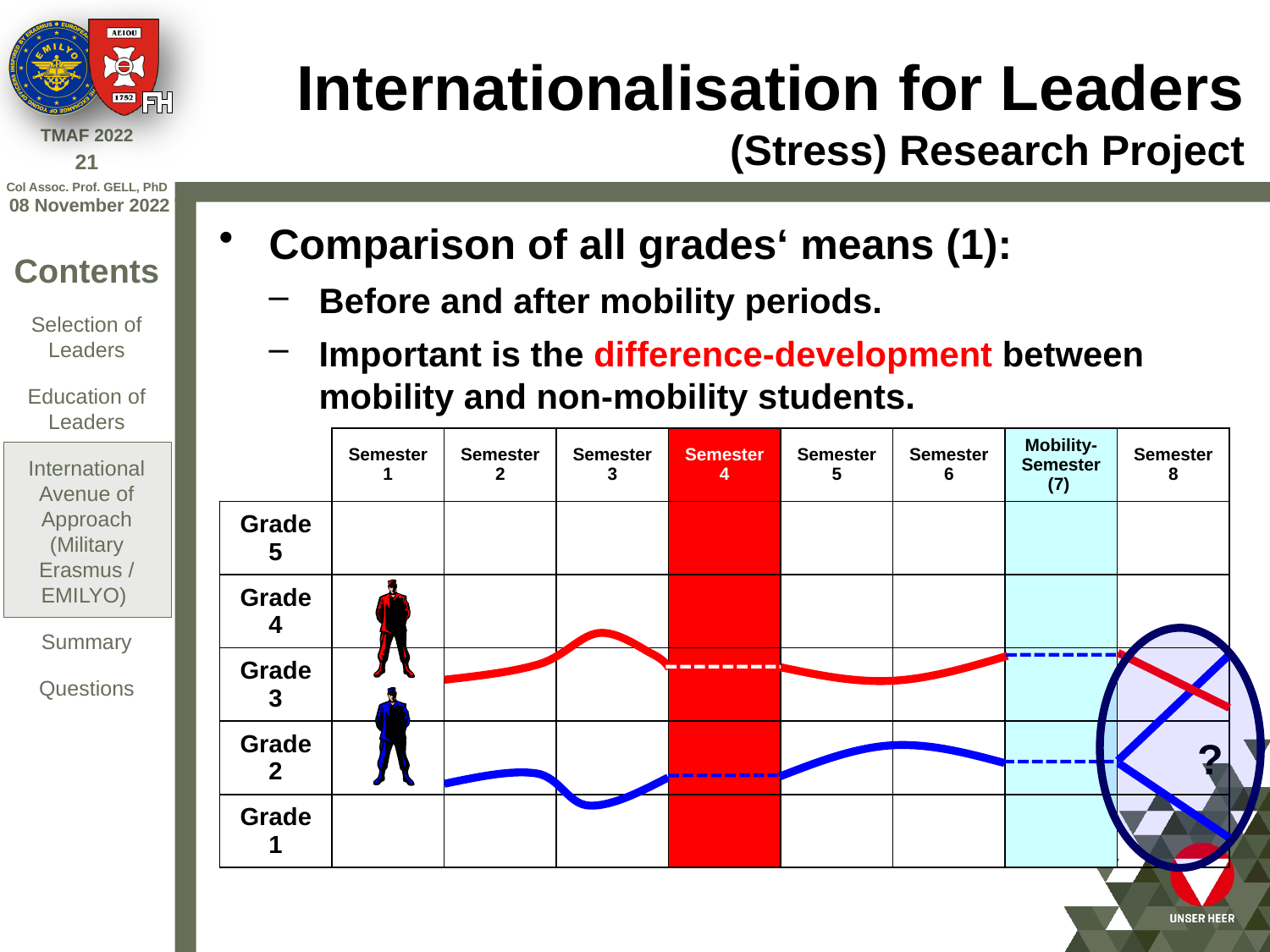

# Internationalisation for Leaders (Stress) Research Project
Comparison of all grades‘ means (1):
Before and after mobility periods.
Important is the difference-development between mobility and non-mobility students.
|  | Semester 1 | Semester 2 | Semester 3 | Semester 4 | Semester 5 | Semester 6 | Mobility-Semester (7) | Semester 8 |
| --- | --- | --- | --- | --- | --- | --- | --- | --- |
| Grade 5 |  |  |  |  |  |  |  |  |
| Grade 4 |  |  |  |  |  |  |  |  |
| Grade 3 |  |  |  |  |  |  |  |  |
| Grade 2 |  |  |  |  |  |  |  |  |
| Grade 1 |  |  |  |  |  |  |  |  |

?